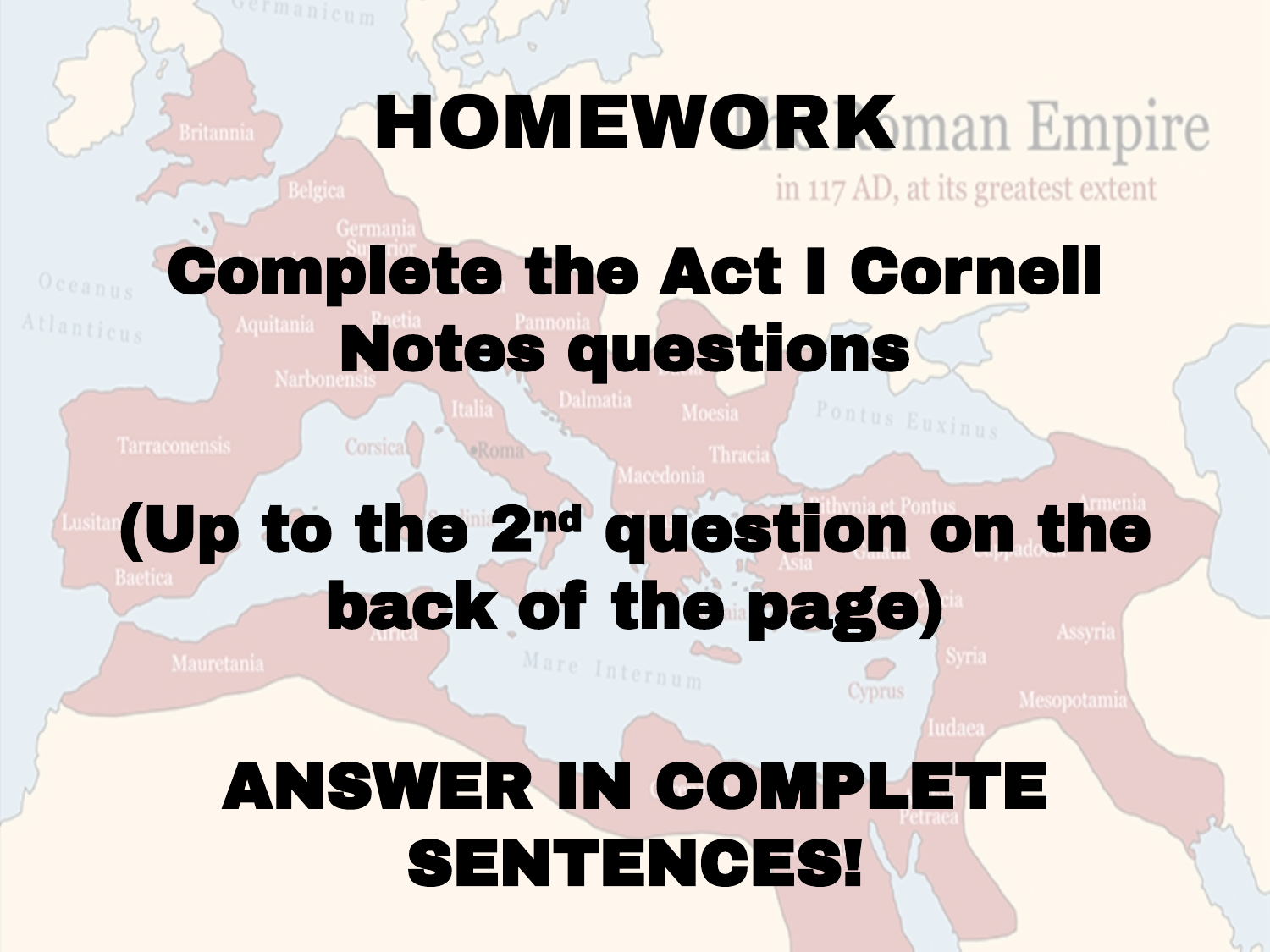

# HOMEWORK
Complete the Act I Cornell Notes questions

(Up to the 2nd question on the back of the page)

ANSWER IN COMPLETE SENTENCES!